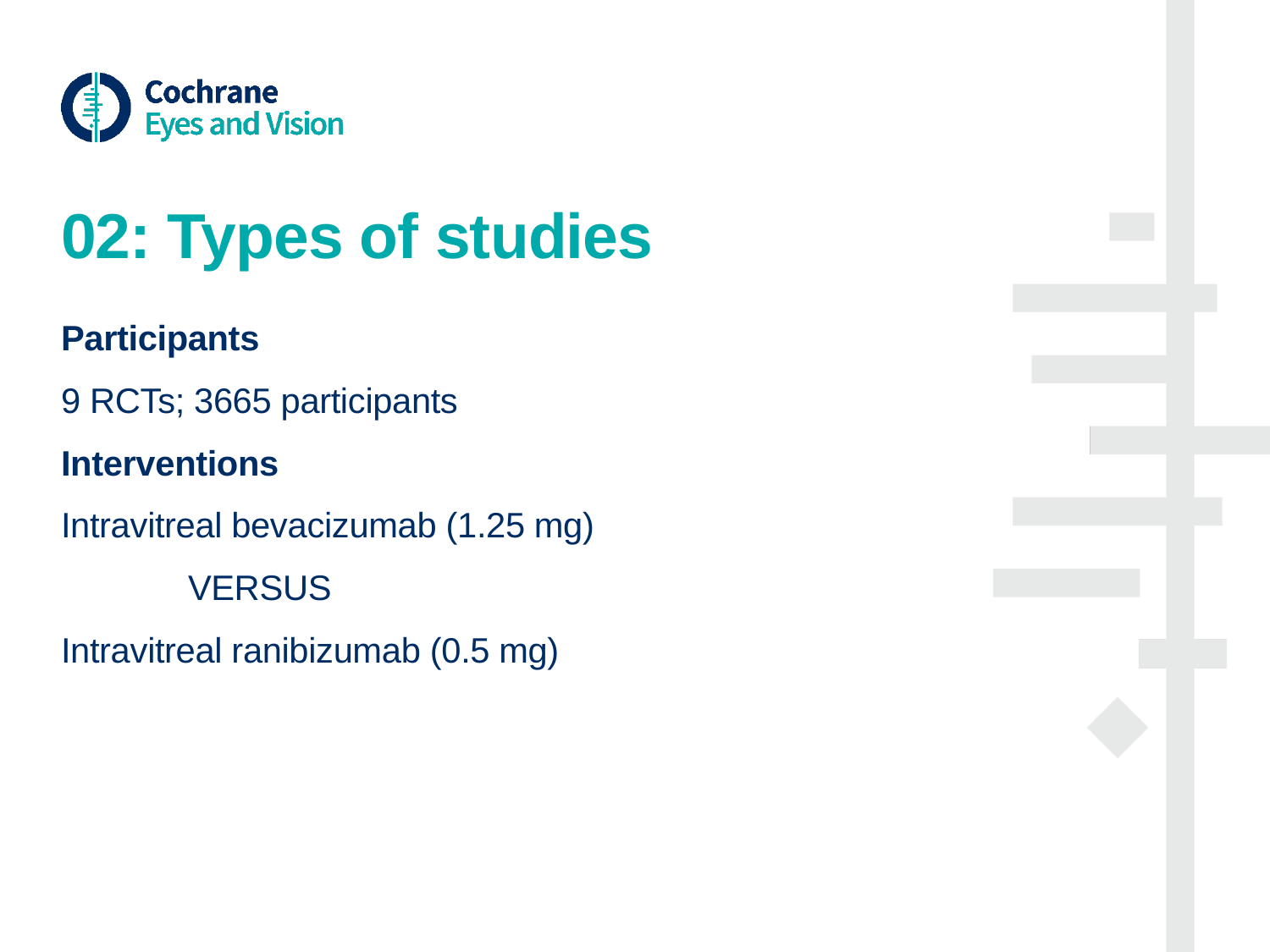

# 02: Types of studies
Participants
9 RCTs; 3665 participants
Interventions
Intravitreal bevacizumab (1.25 mg)
	VERSUS
Intravitreal ranibizumab (0.5 mg)